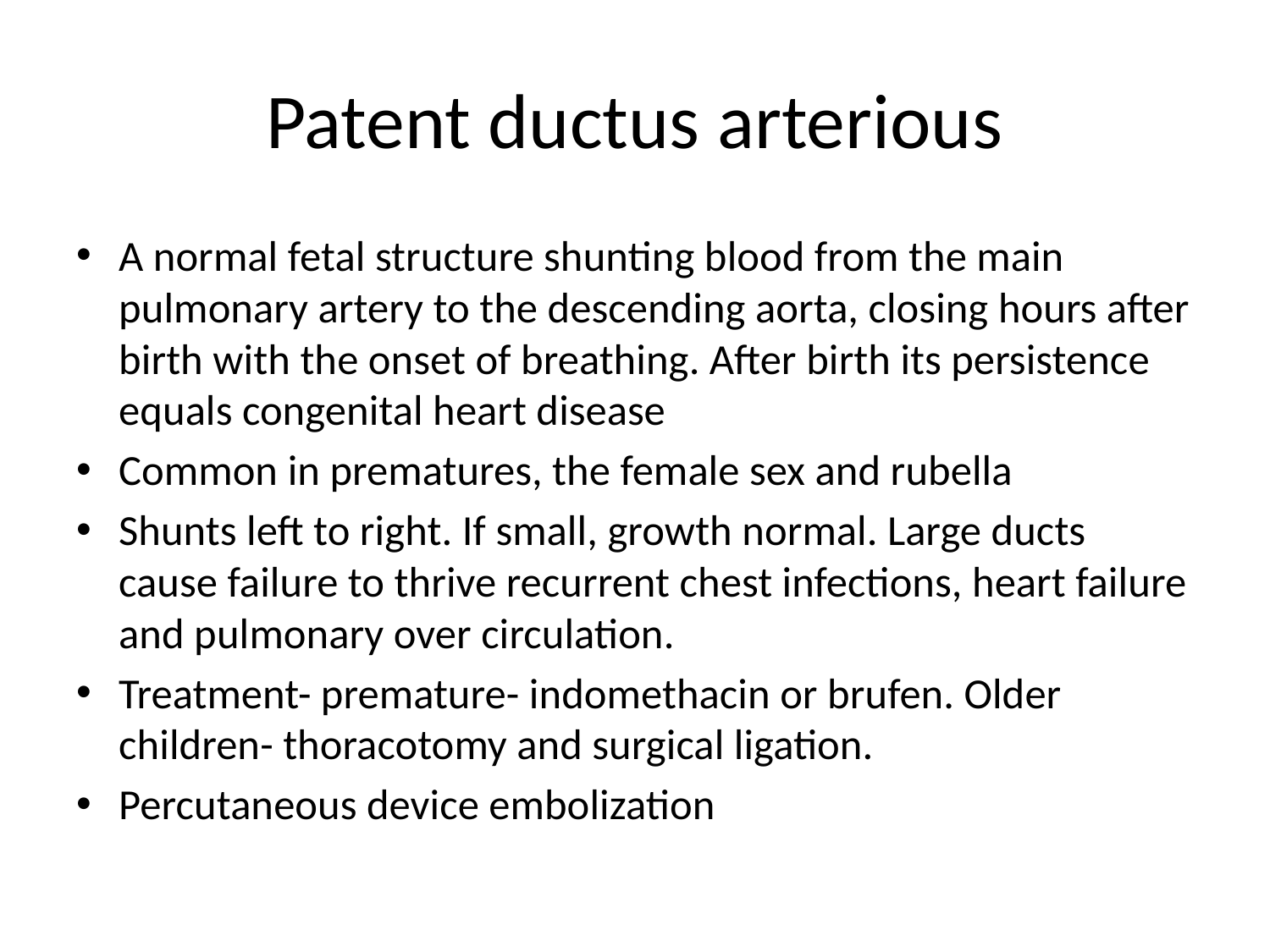

# Patent ductus arterious
A normal fetal structure shunting blood from the main pulmonary artery to the descending aorta, closing hours after birth with the onset of breathing. After birth its persistence equals congenital heart disease
Common in prematures, the female sex and rubella
Shunts left to right. If small, growth normal. Large ducts cause failure to thrive recurrent chest infections, heart failure and pulmonary over circulation.
Treatment- premature- indomethacin or brufen. Older children- thoracotomy and surgical ligation.
Percutaneous device embolization